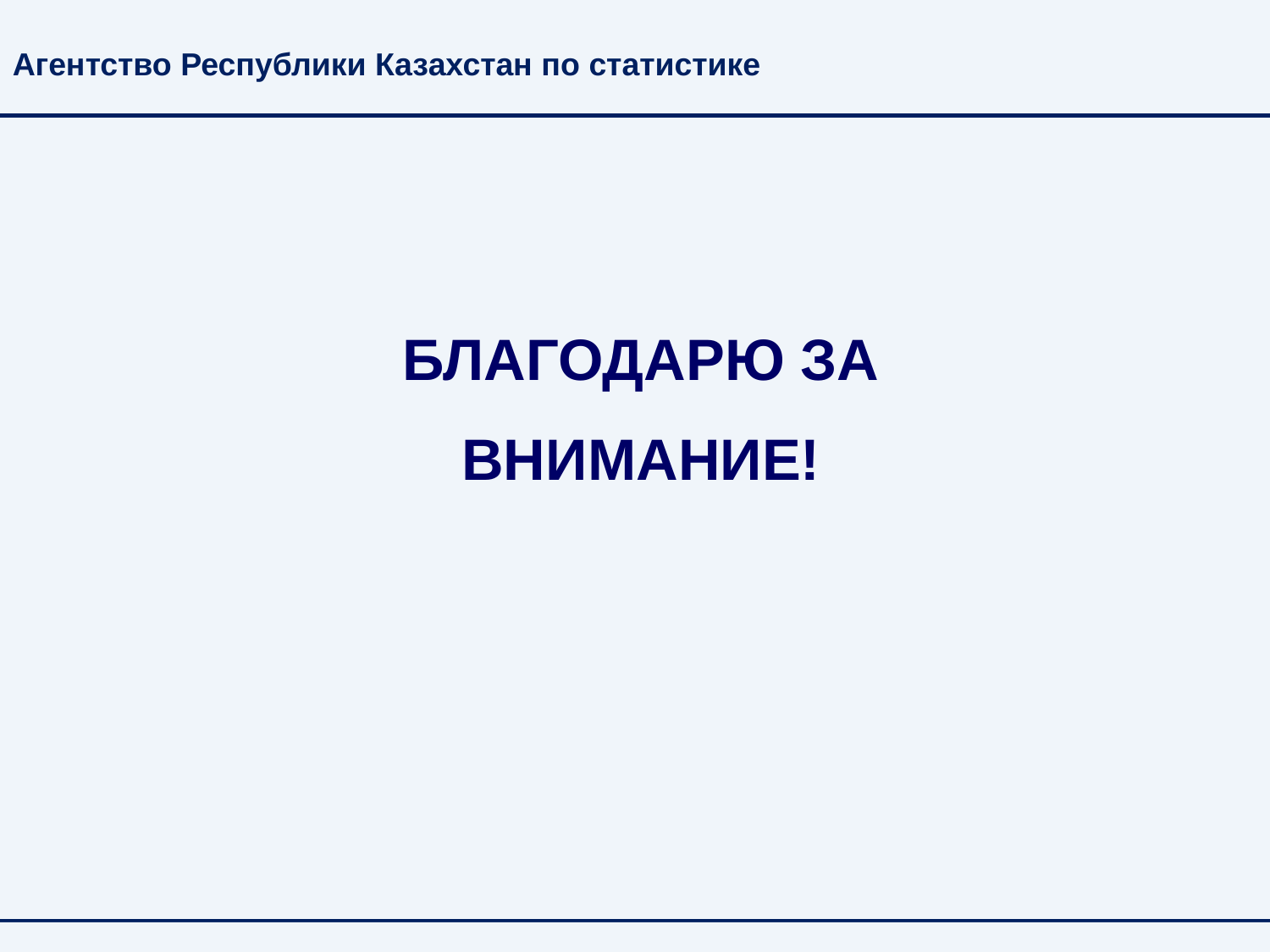

Агентство Республики Казахстан по статистике

БЛАГОДАРЮ ЗА

ВНИМАНИЕ!